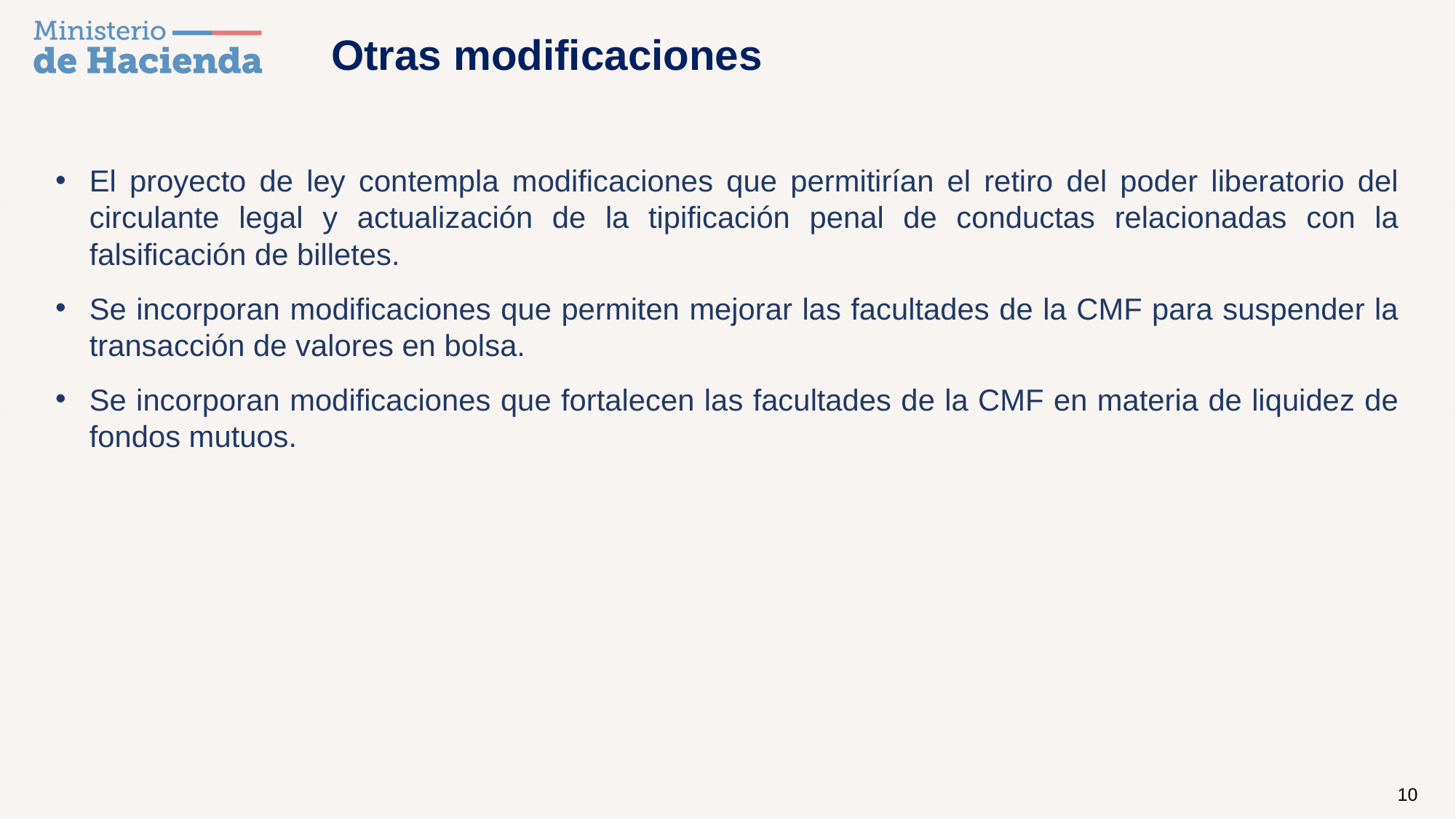

Otras modificaciones
El proyecto de ley contempla modificaciones que permitirían el retiro del poder liberatorio del circulante legal y actualización de la tipificación penal de conductas relacionadas con la falsificación de billetes.
Se incorporan modificaciones que permiten mejorar las facultades de la CMF para suspender la transacción de valores en bolsa.
Se incorporan modificaciones que fortalecen las facultades de la CMF en materia de liquidez de fondos mutuos.